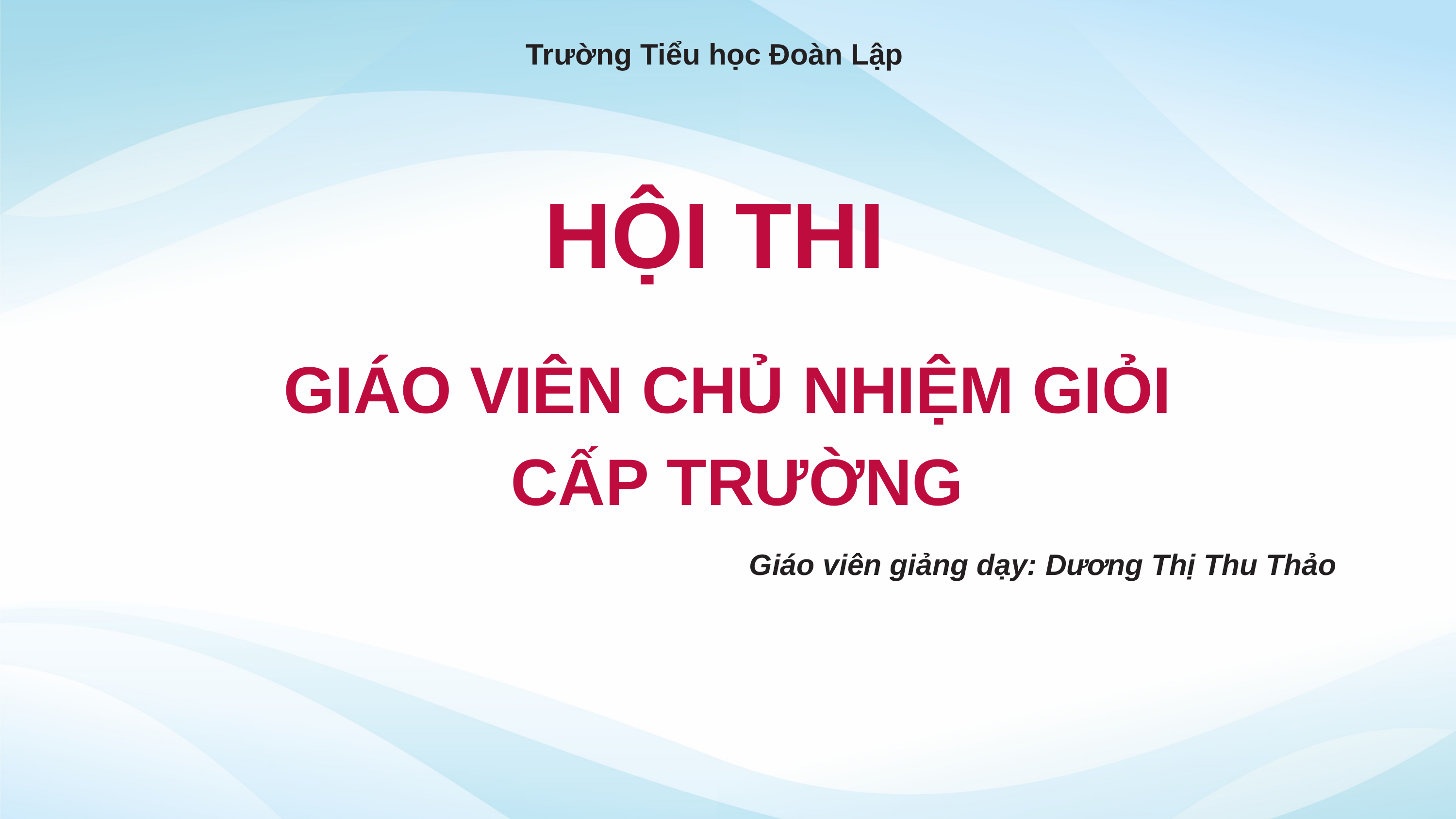

Trường Tiểu học Đoàn Lập
HỘI THI
GIÁO VIÊN CHỦ NHIỆM GIỎI
 CẤP TRƯỜNG
Giáo viên giảng dạy: Dương Thị Thu Thảo